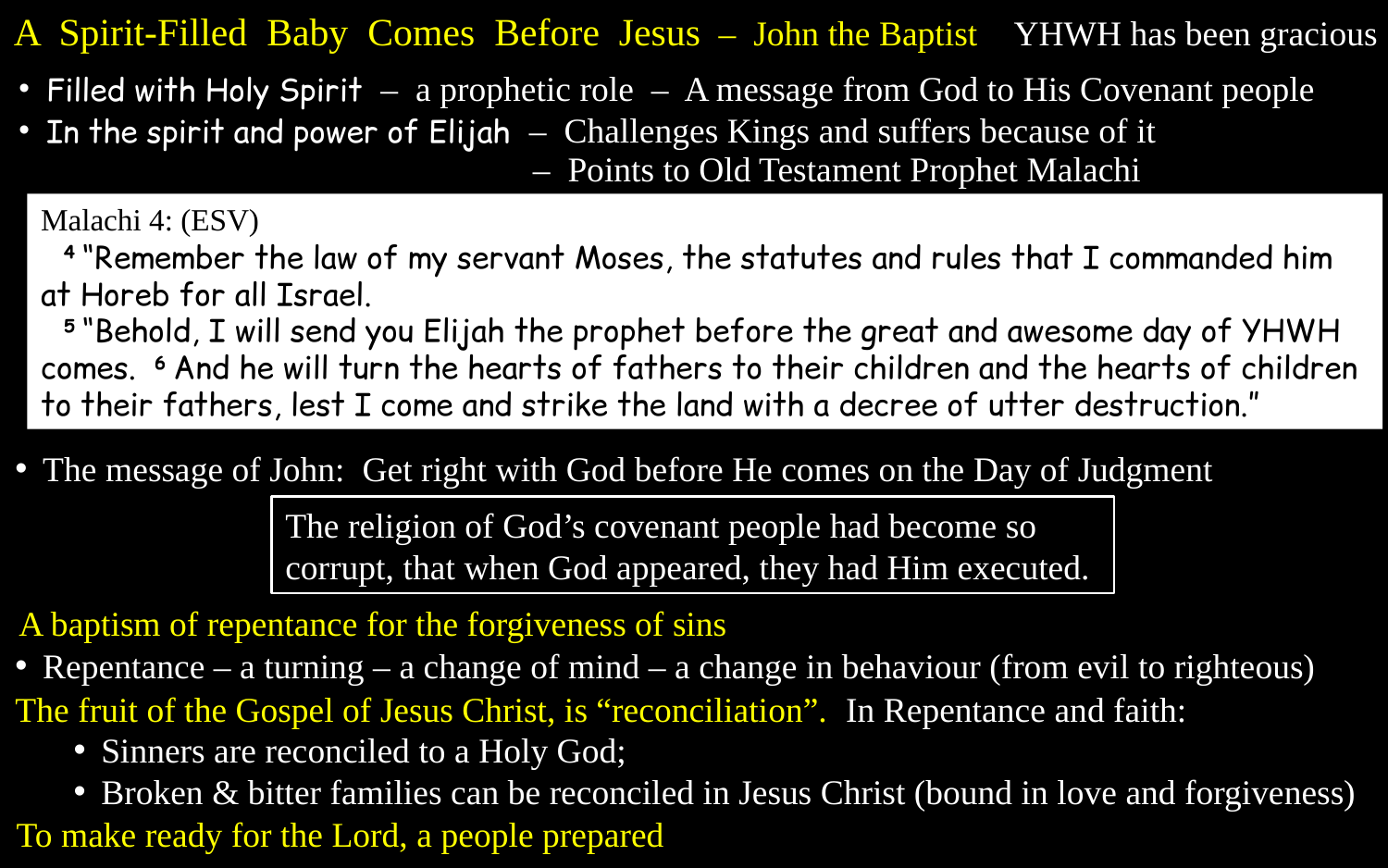

A  Spirit-Filled  Baby  Comes  Before  Jesus  –  John the Baptist
YHWH has been gracious
Filled with Holy Spirit  –  a prophetic role  –  A message from God to His Covenant people
In the spirit and power of Elijah  –  Challenges Kings and suffers because of it
–  Points to Old Testament Prophet Malachi
Malachi 4: (ESV)
4 “Remember the law of my servant Moses, the statutes and rules that I commanded him at Horeb for all Israel.
5 “Behold, I will send you Elijah the prophet before the great and awesome day of YHWH comes.  6 And he will turn the hearts of fathers to their children and the hearts of children to their fathers, lest I come and strike the land with a decree of utter destruction.”
The message of John:  Get right with God before He comes on the Day of Judgment
The religion of God’s covenant people had become so corrupt, that when God appeared, they had Him executed.
A baptism of repentance for the forgiveness of sins
Repentance – a turning – a change of mind – a change in behaviour (from evil to righteous)
The fruit of the Gospel of Jesus Christ, is “reconciliation”.  In Repentance and faith:
Sinners are reconciled to a Holy God;
Broken & bitter families can be reconciled in Jesus Christ (bound in love and forgiveness)
To make ready for the Lord, a people prepared